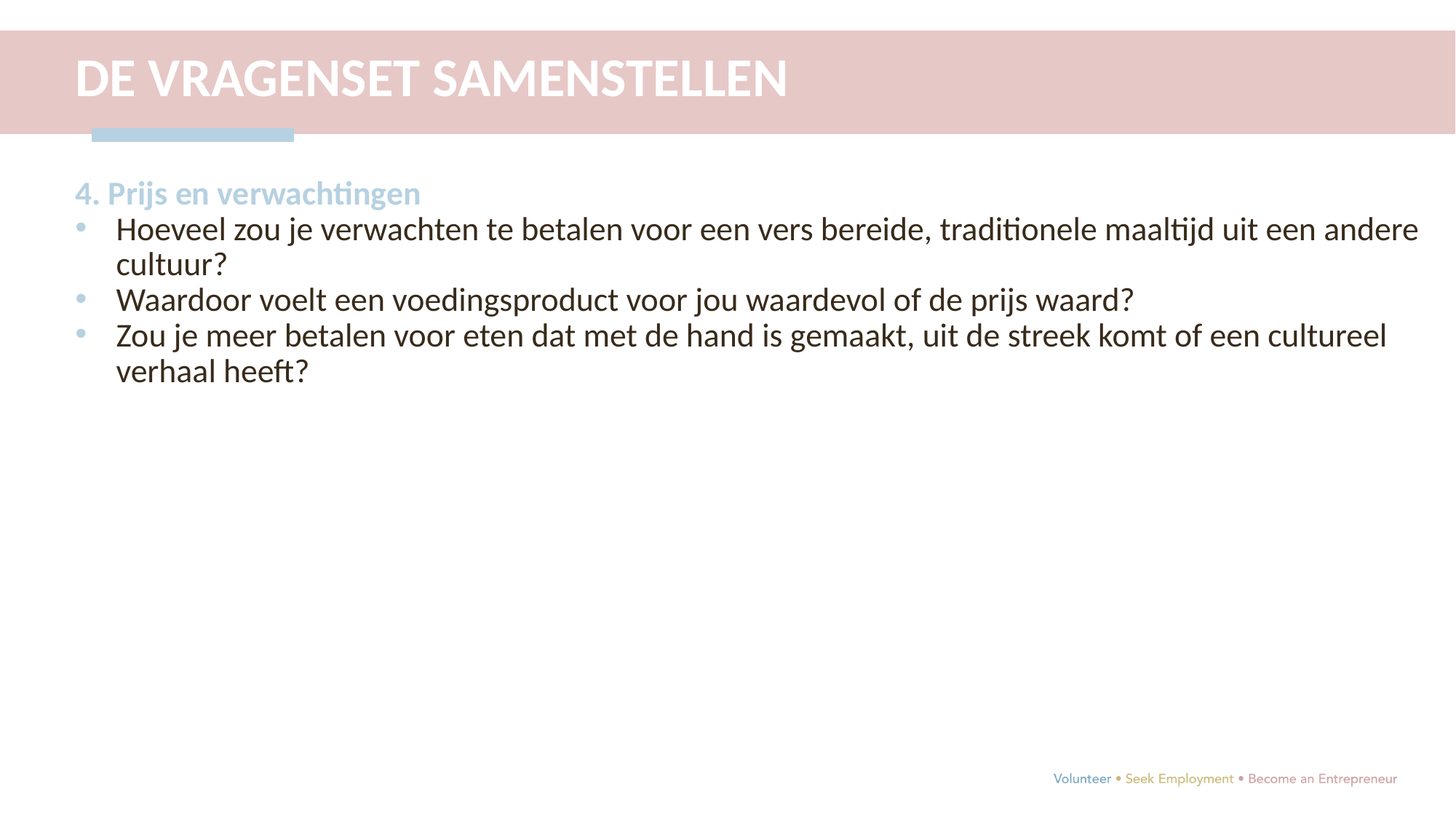

DE VRAGENSET SAMENSTELLEN
4. Prijs en verwachtingen
Hoeveel zou je verwachten te betalen voor een vers bereide, traditionele maaltijd uit een andere cultuur?
Waardoor voelt een voedingsproduct voor jou waardevol of de prijs waard?
Zou je meer betalen voor eten dat met de hand is gemaakt, uit de streek komt of een cultureel verhaal heeft?